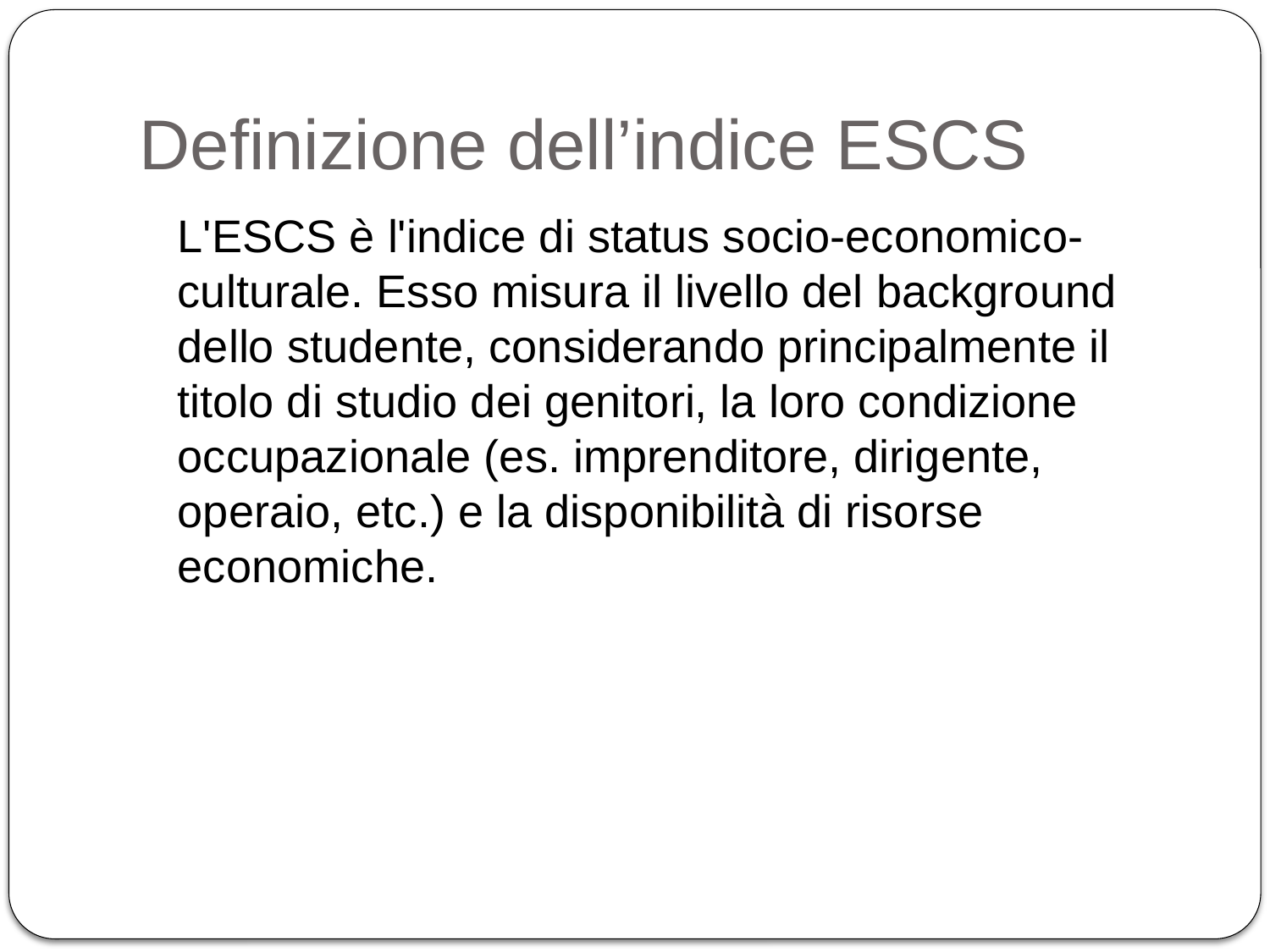

# Definizione dell’indice ESCS
	L'ESCS è l'indice di status socio-economico-culturale. Esso misura il livello del background dello studente, considerando principalmente il titolo di studio dei genitori, la loro condizione occupazionale (es. imprenditore, dirigente, operaio, etc.) e la disponibilità di risorse economiche.